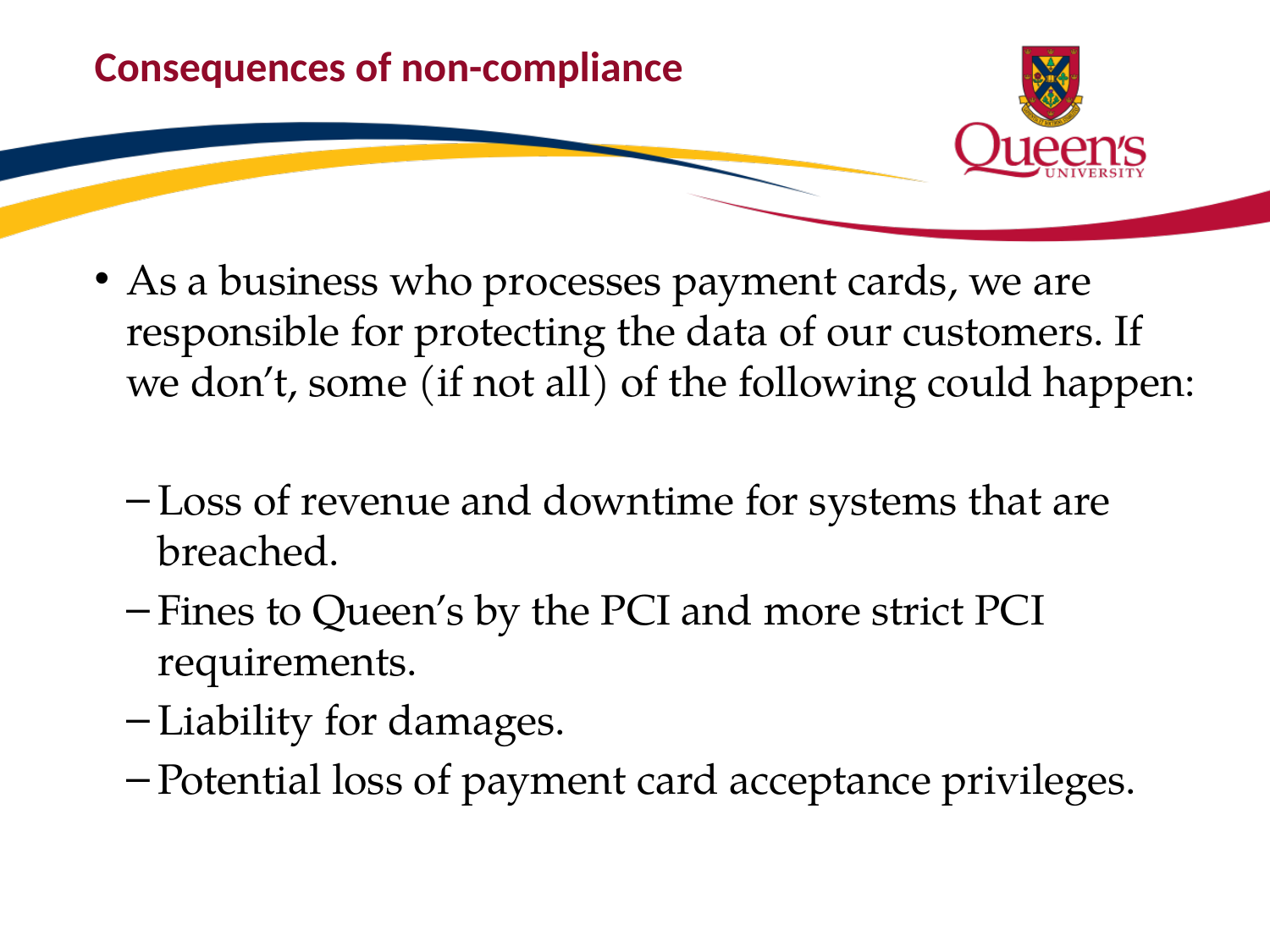

# Consequences of non-compliance
As a business who processes payment cards, we are responsible for protecting the data of our customers. If we don’t, some (if not all) of the following could happen:

Loss of revenue and downtime for systems that are breached.
Fines to Queen’s by the PCI and more strict PCI requirements.
Liability for damages.
Potential loss of payment card acceptance privileges.